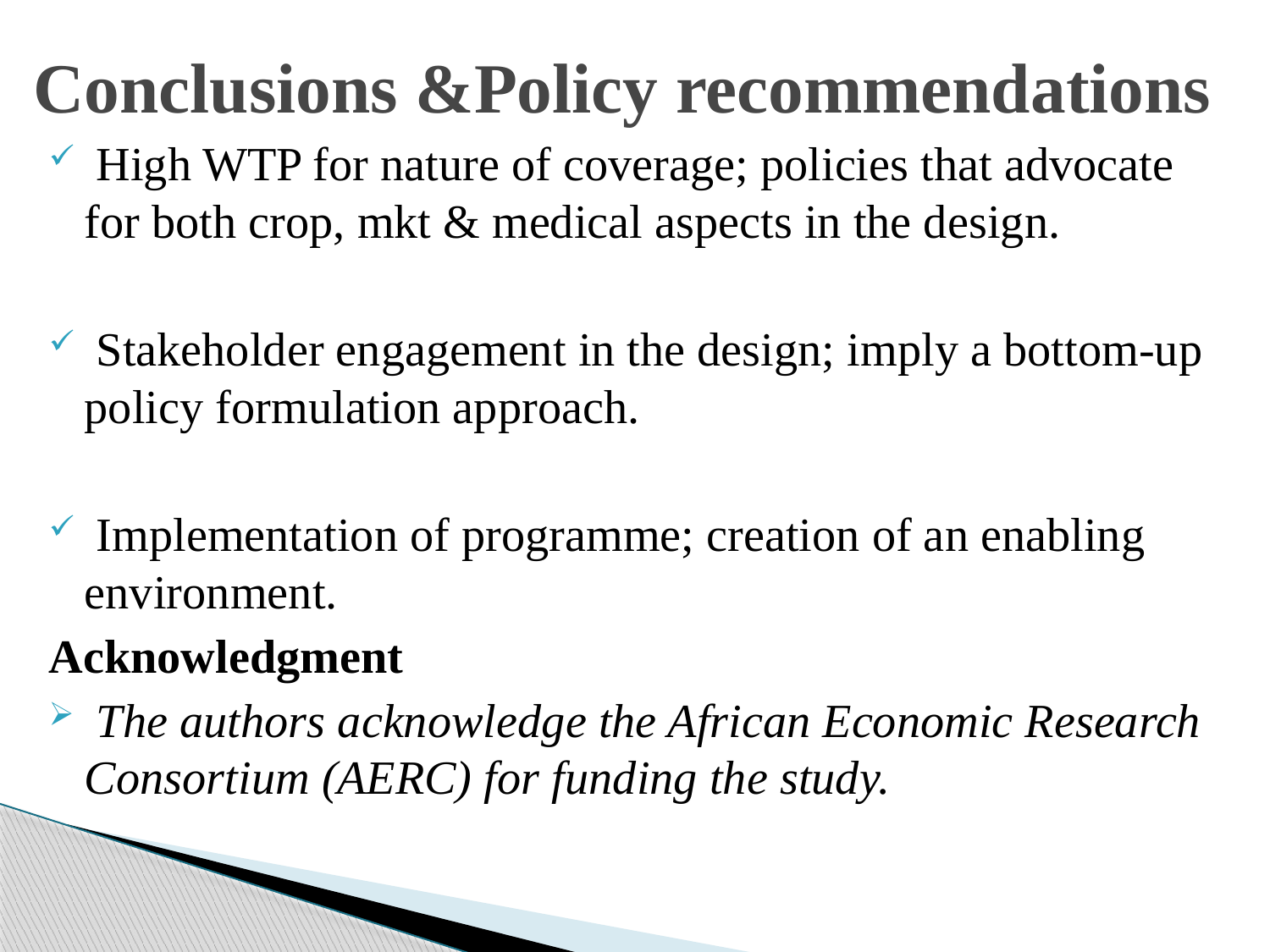

# Conclusions &Policy recommendations
 High WTP for nature of coverage; policies that advocate for both crop, mkt & medical aspects in the design.

 Stakeholder engagement in the design; imply a bottom-up policy formulation approach.

 Implementation of programme; creation of an enabling environment.
Acknowledgment
 The authors acknowledge the African Economic Research Consortium (AERC) for funding the study.